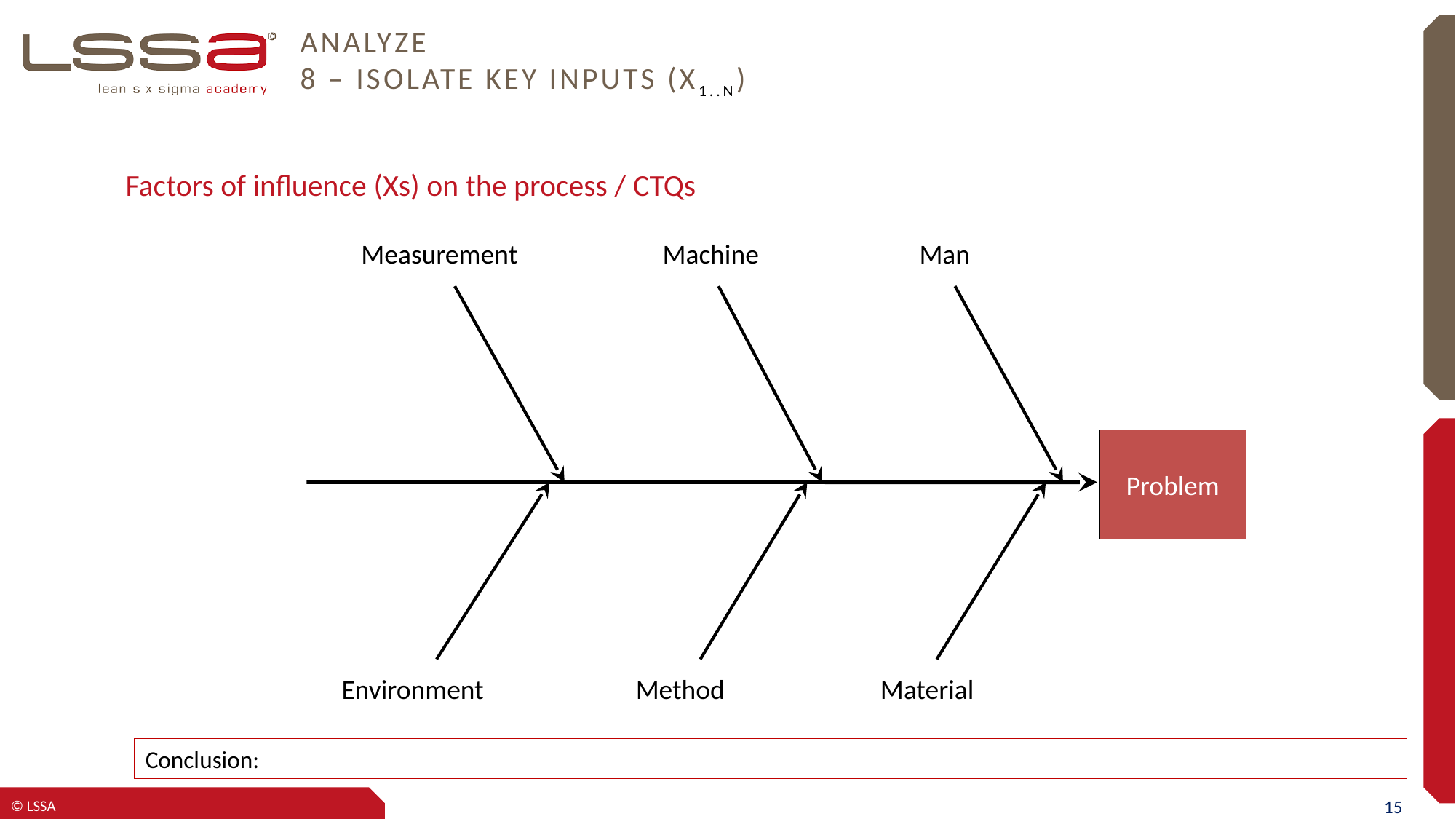

# ANALYZE 8 – Isolate key inputs (X1..n)
Factors of influence (Xs) on the process / CTQs
Measurement
Machine
Man

Problem

Environment
Method
Material
Conclusion: